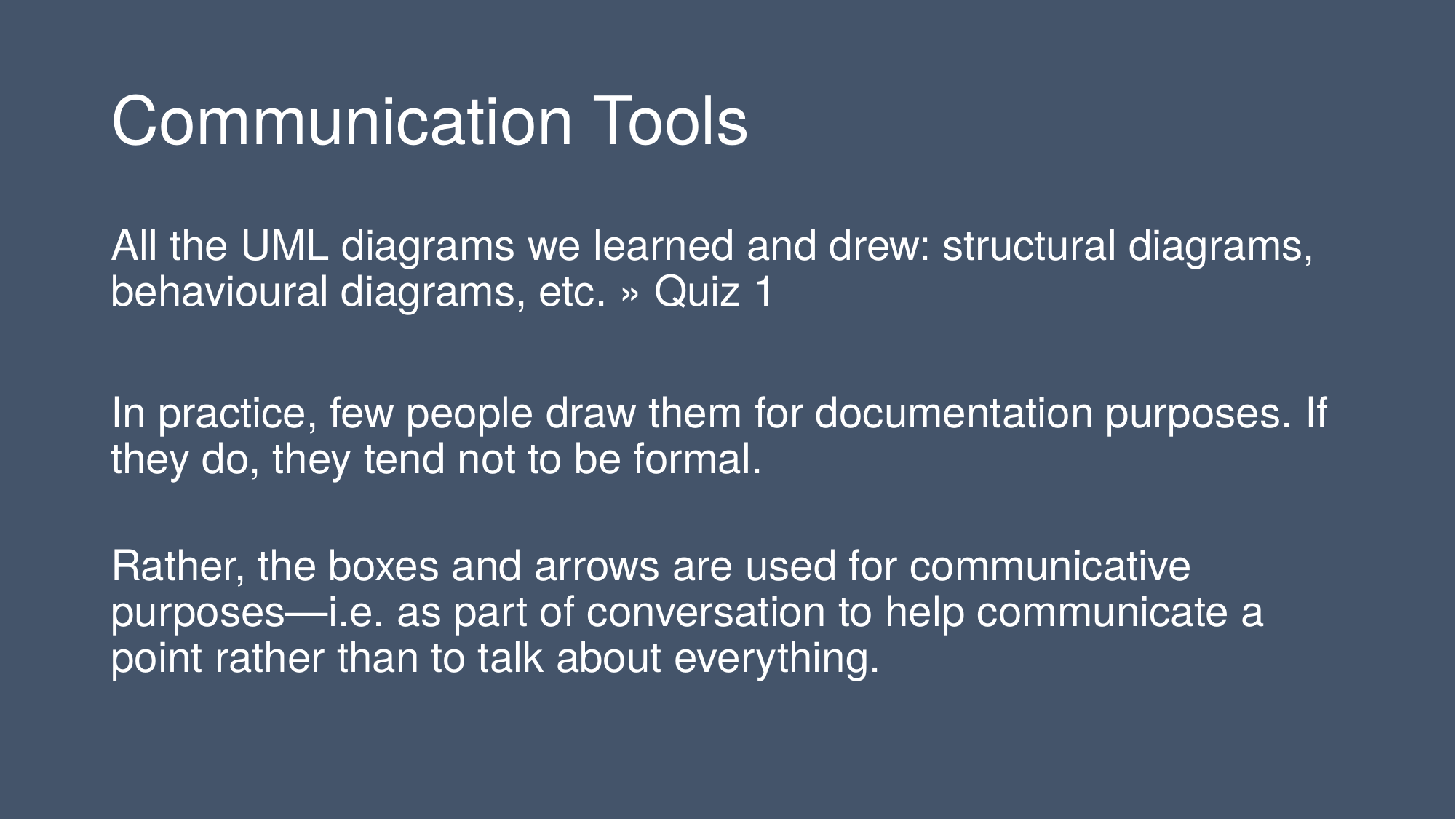

# Communication Tools
All the UML diagrams we learned and drew: structural diagrams, behavioural diagrams, etc. » Quiz 1

In practice, few people draw them for documentation purposes. If they do, they tend not to be formal.
Rather, the boxes and arrows are used for communicative purposes—i.e. as part of conversation to help communicate a point rather than to talk about everything.